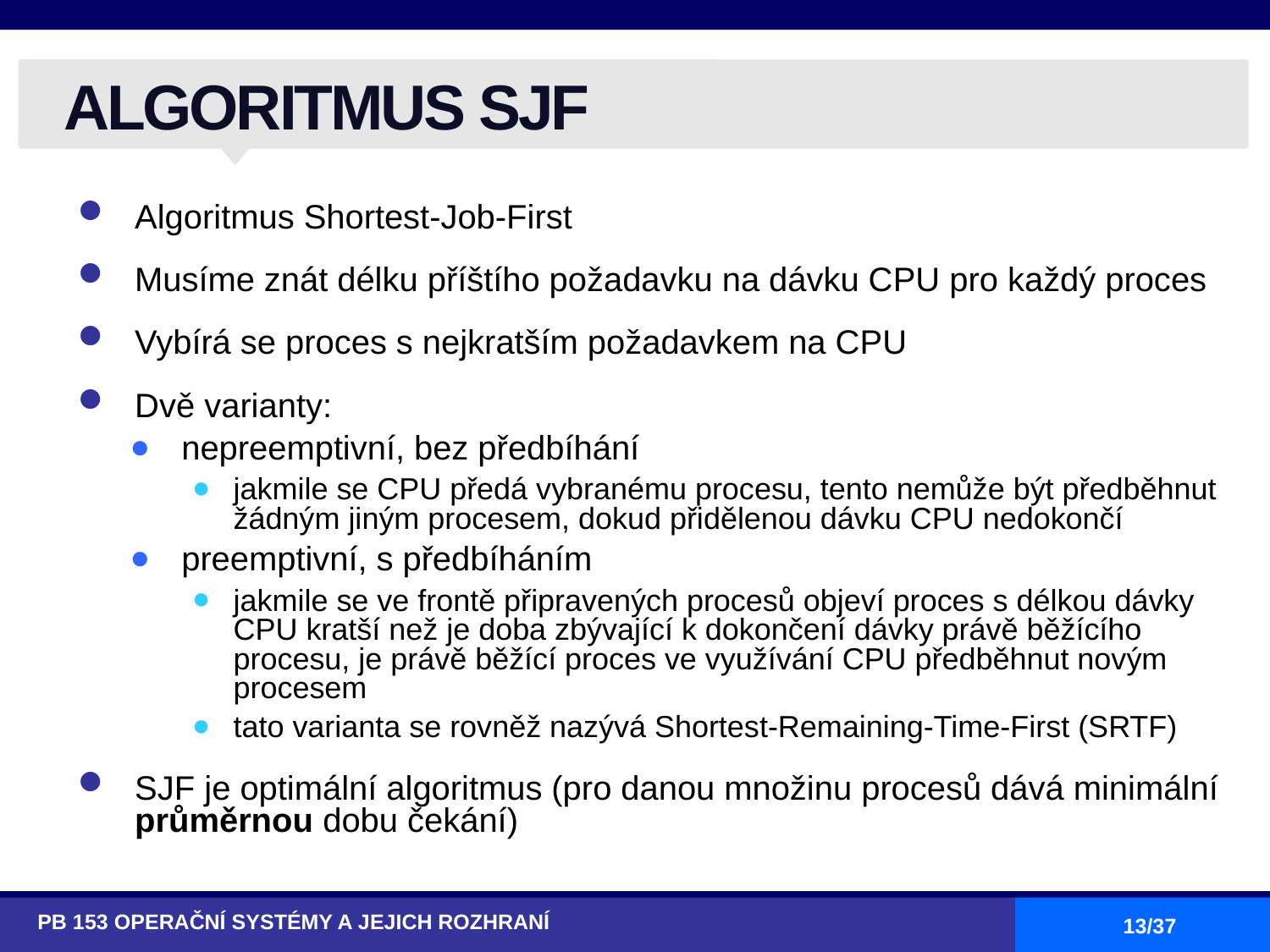

# ALGORITMUS SJF
Algoritmus Shortest-Job-First
Musíme znát délku příštího požadavku na dávku CPU pro každý proces
Vybírá se proces s nejkratším požadavkem na CPU
Dvě varianty:
nepreemptivní, bez předbíhání
jakmile se CPU předá vybranému procesu, tento nemůže být předběhnut žádným jiným procesem, dokud přidělenou dávku CPU nedokončí
preemptivní, s předbíháním
jakmile se ve frontě připravených procesů objeví proces s délkou dávky CPU kratší než je doba zbývající k dokončení dávky právě běžícího procesu, je právě běžící proces ve využívání CPU předběhnut novým procesem
tato varianta se rovněž nazývá Shortest-Remaining-Time-First (SRTF)
SJF je optimální algoritmus (pro danou množinu procesů dává minimální průměrnou dobu čekání)
PB 153 OPERAČNÍ SYSTÉMY A JEJICH ROZHRANÍ